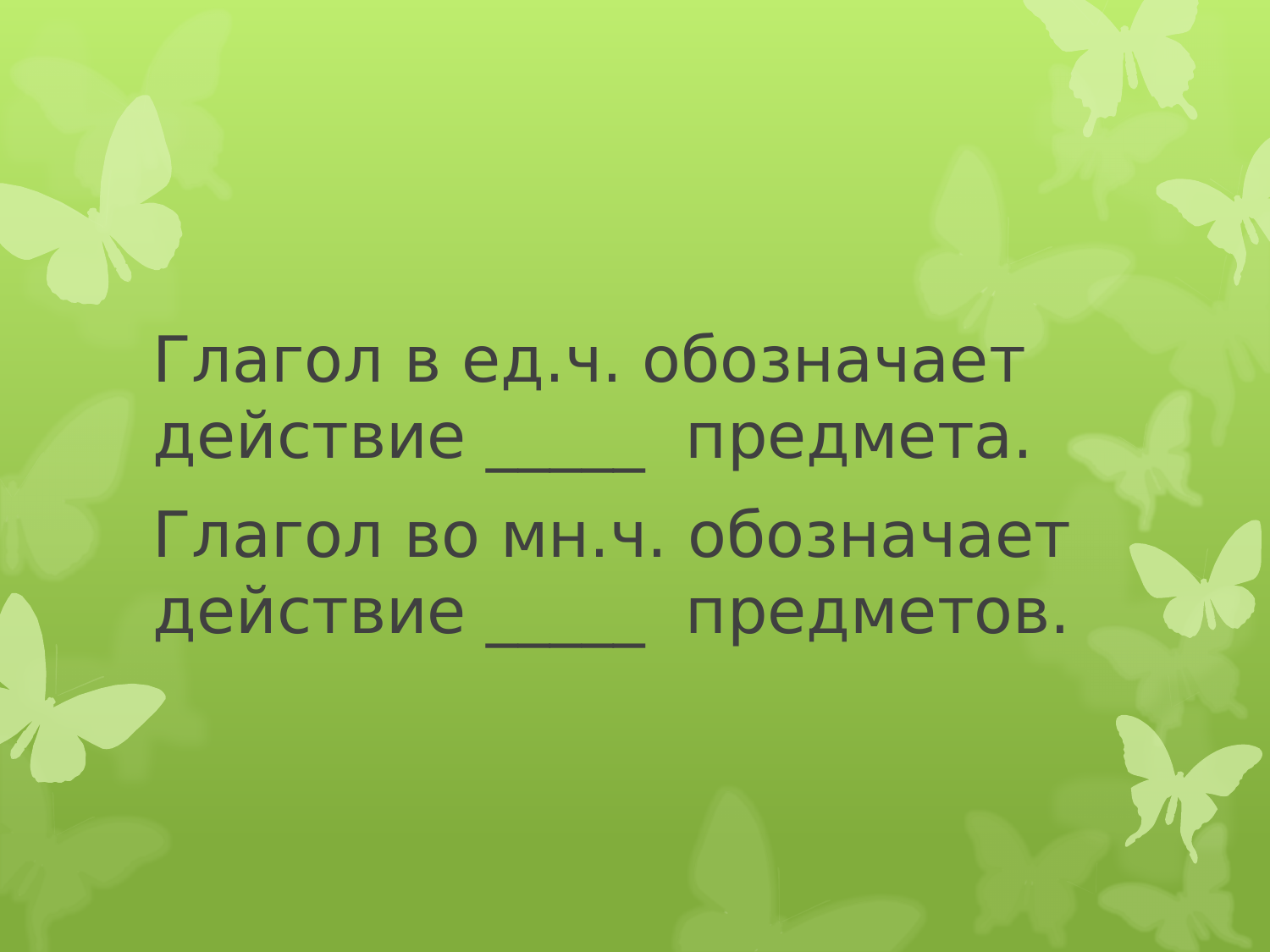

#
Глагол в ед.ч. обозначает действие _____  предмета.
Глагол во мн.ч. обозначает действие _____  предметов.